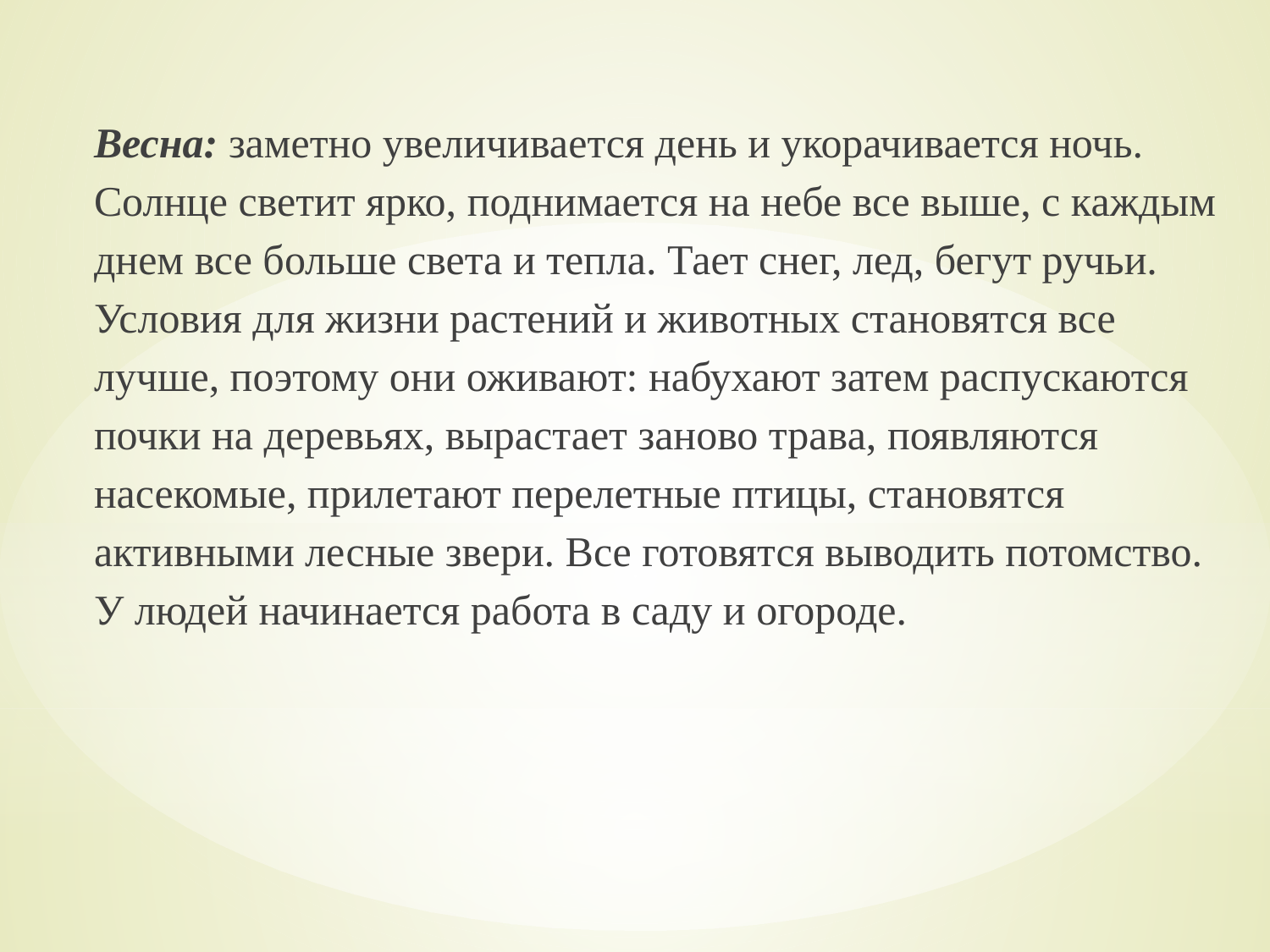

Весна: заметно увеличивается день и укорачивается ночь. Солнце светит ярко, поднимается на небе все выше, с каждым днем все больше света и тепла. Тает снег, лед, бегут ручьи. Условия для жизни растений и животных становятся все лучше, поэтому они оживают: набухают затем распускаются почки на деревьях, вырастает заново трава, появляются насекомые, прилетают перелетные птицы, становятся активными лесные звери. Все готовятся выводить потомство. У людей начинается работа в саду и огороде.